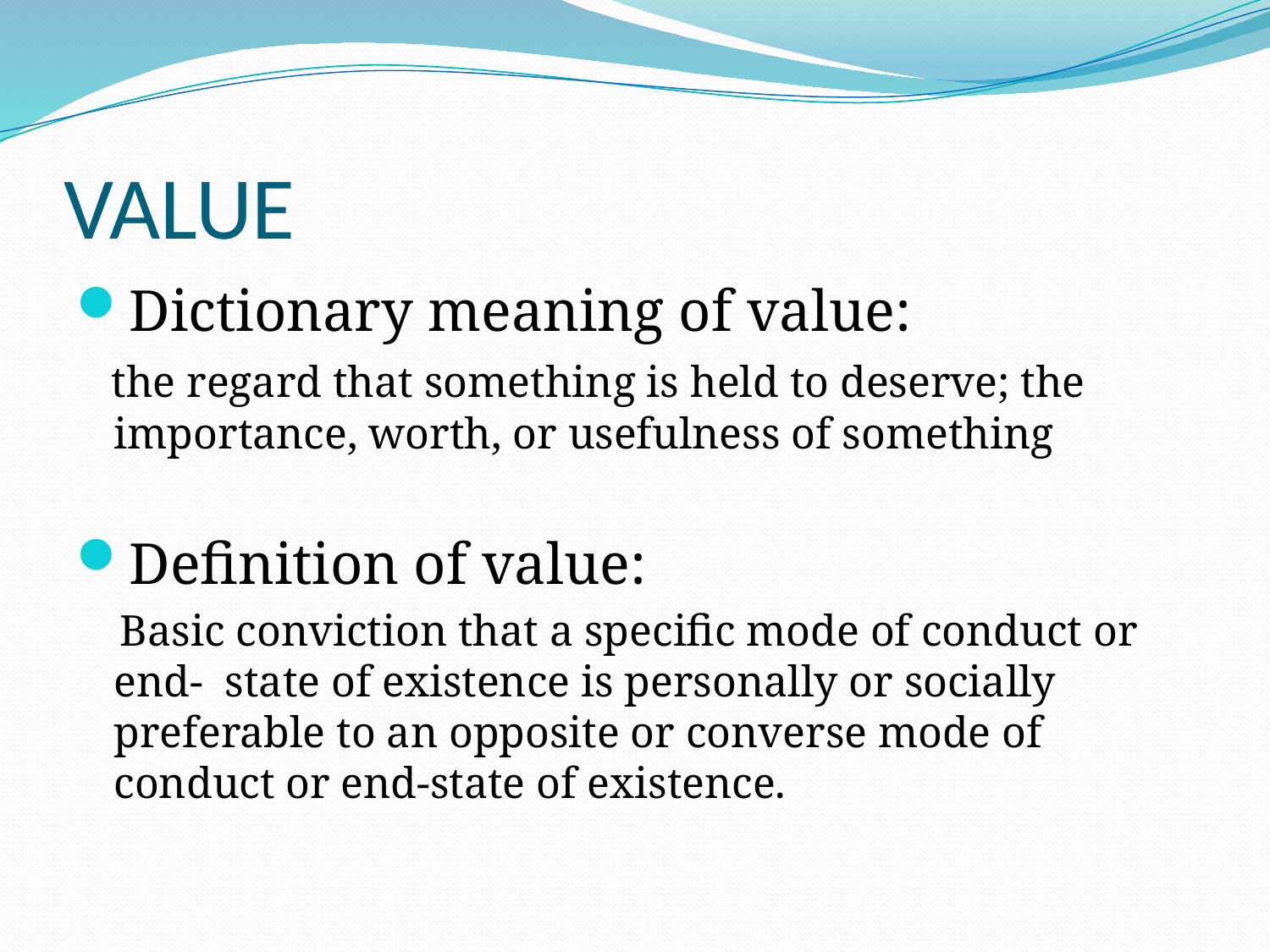

# VALUE
Dictionary meaning of value:
   the regard that something is held to deserve; the importance, worth, or usefulness of something

Definition of value:
    Basic conviction that a specific mode of conduct or end-  state of existence is personally or socially preferable to an opposite or converse mode of conduct or end-state of existence.